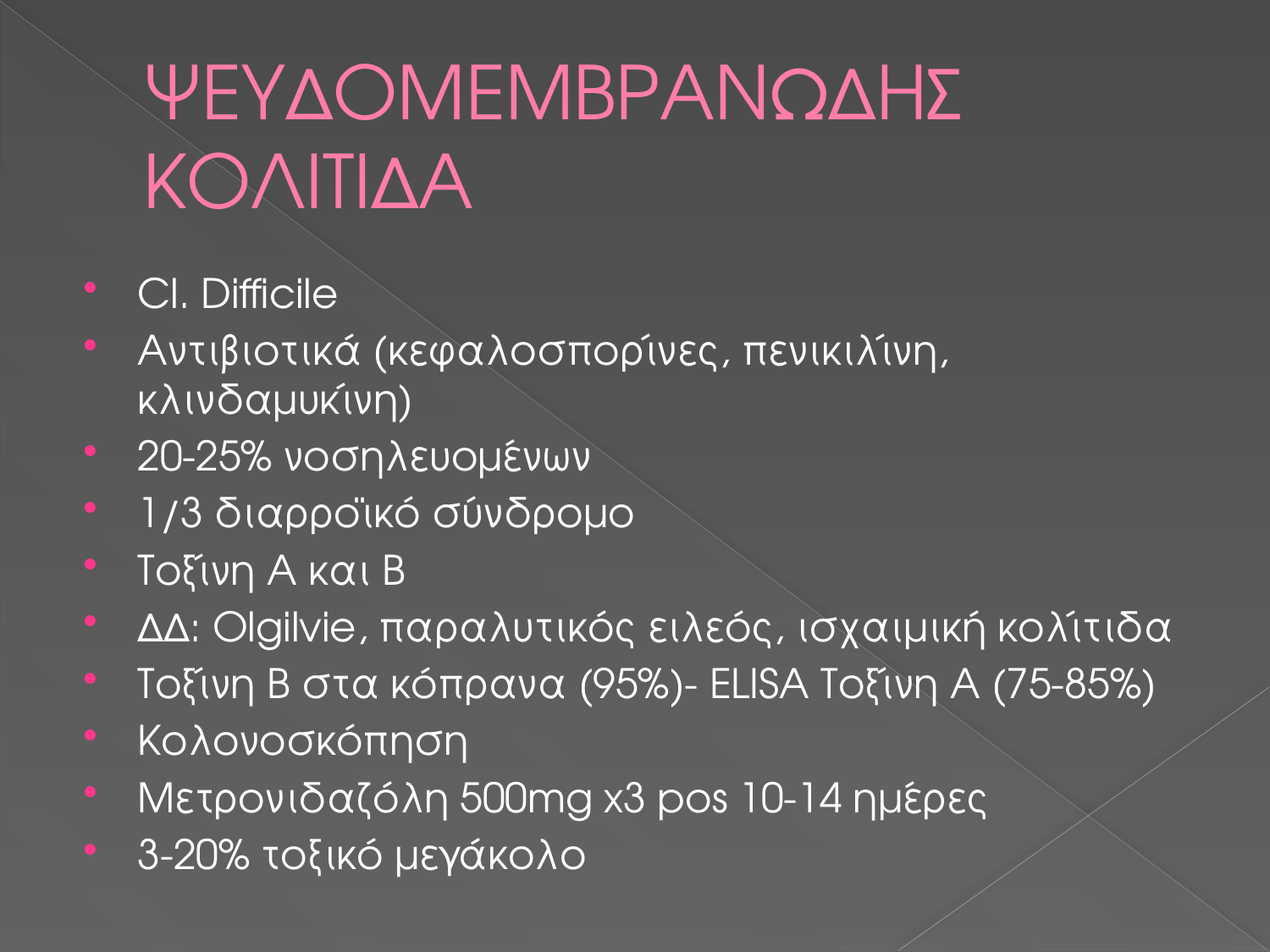

# ΨΕΥΔΟΜΕΜΒΡΑΝΩΔΗΣ ΚΟΛΙΤΙΔΑ
Cl. Difficile
Αντιβιοτικά (κεφαλοσπορίνες, πενικιλίνη, κλινδαμυκίνη)
20-25% νοσηλευομένων
1/3 διαρροϊκό σύνδρομο
Τοξίνη Α και Β
ΔΔ: Olgilvie, παραλυτικός ειλεός, ισχαιμική κολίτιδα
Τοξίνη Β στα κόπρανα (95%)- ELISA Τοξίνη Α (75-85%)
Κολονοσκόπηση
Μετρονιδαζόλη 500mg x3 pos 10-14 ημέρες
3-20% τοξικό μεγάκολο